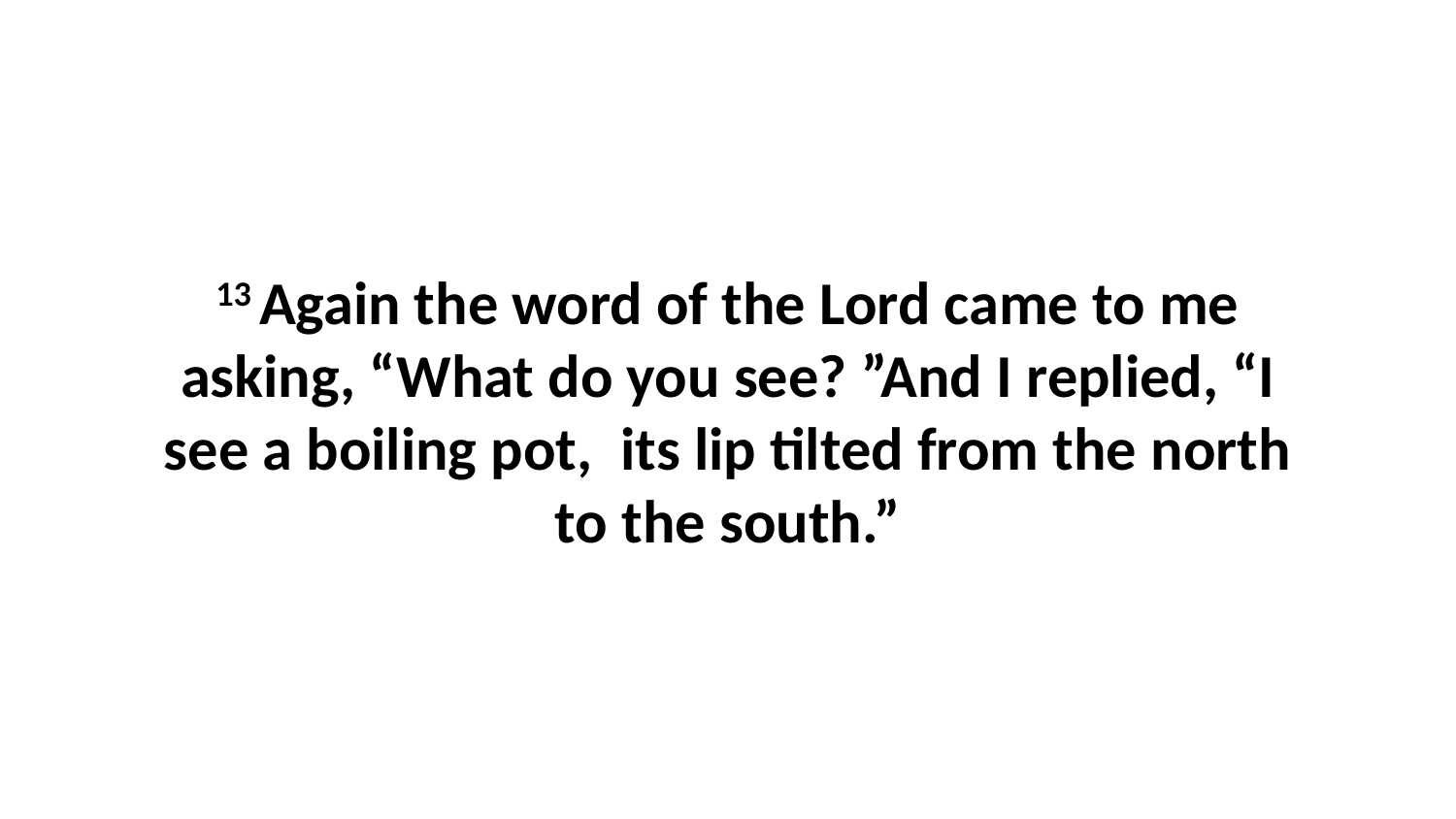

13 Again the word of the Lord came to me asking, “What do you see? ”And I replied, “I see a boiling pot,  its lip tilted from the north to the south.”